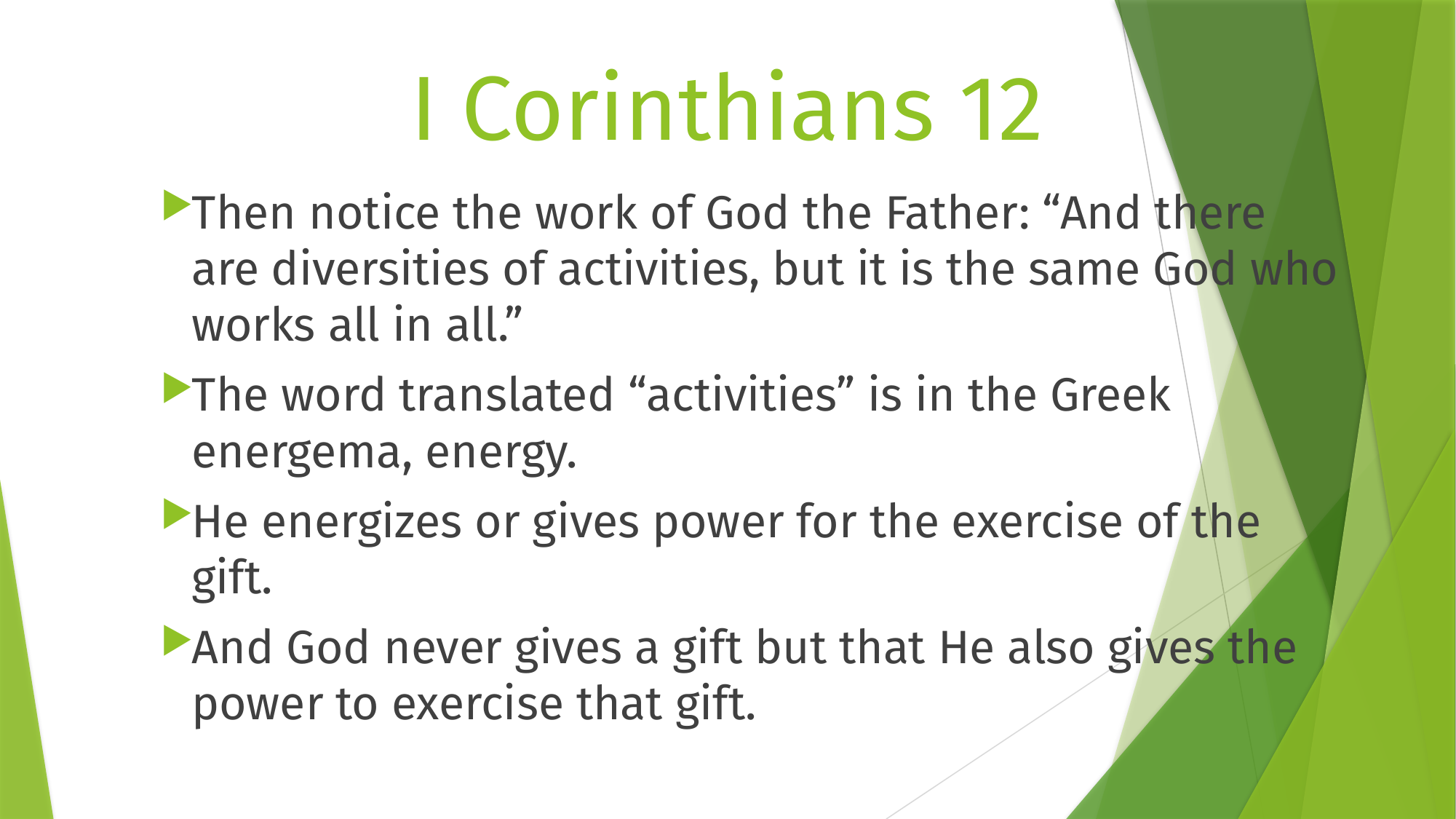

# I Corinthians 12
Then notice the work of God the Father: “And there are diversities of activities, but it is the same God who works all in all.”
The word translated “activities” is in the Greek energema, energy.
He energizes or gives power for the exercise of the gift.
And God never gives a gift but that He also gives the power to exercise that gift.